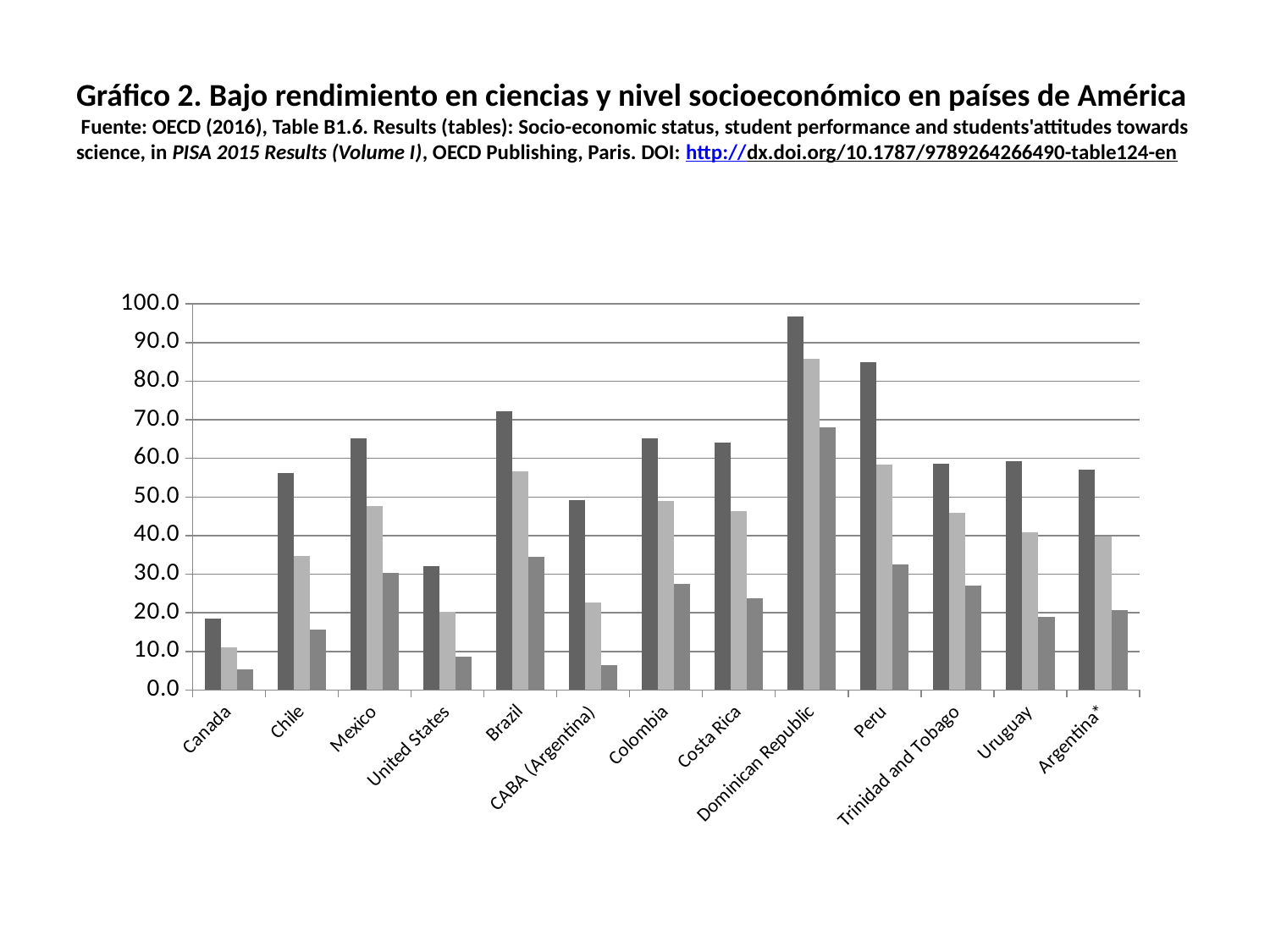

# Gráfico 2. Bajo rendimiento en ciencias y nivel socioeconómico en países de América Fuente: OECD (2016), Table B1.6. Results (tables): Socio-economic status, student performance and students'attitudes towards science, in PISA 2015 Results (Volume I), OECD Publishing, Paris. DOI: http://dx.doi.org/10.1787/9789264266490-table124-en

### Chart

| Category | Q1 | Todos | Q4 |
|---|---|---|---|
| Canada | 18.603110630463526 | 11.078199850544516 | 5.440768923596003 |
| Chile | 56.23228404977777 | 34.8004686492342 | 15.666601256474094 |
| Mexico | 65.20823557516148 | 47.741483176851126 | 30.321184824570274 |
| United States | 32.04656417804444 | 20.308658188862932 | 8.590148171322253 |
| Brazil | 72.26061733962855 | 56.58213985227183 | 34.553527779301334 |
| CABA (Argentina) | 49.28710464461988 | 22.66155994790805 | 6.347313204116365 |
| Colombia | 65.12264813699858 | 48.99455205875543 | 27.478245083474047 |
| Costa Rica | 64.05718556630552 | 46.345655150682724 | 23.81866271124351 |
| Dominican Republic | 96.72748748165213 | 85.73613167600058 | 68.07557320213049 |
| Peru | 84.90641828127673 | 58.44158617394206 | 32.44527674794849 |
| Trinidad and Tobago | 58.60135155802152 | 45.829185402309655 | 26.93669587188876 |
| Uruguay | 59.30266312859119 | 40.7654387708508 | 19.01870614988328 |
| Argentina* | 57.03428406189776 | 39.72001781178852 | 20.663700879674035 |